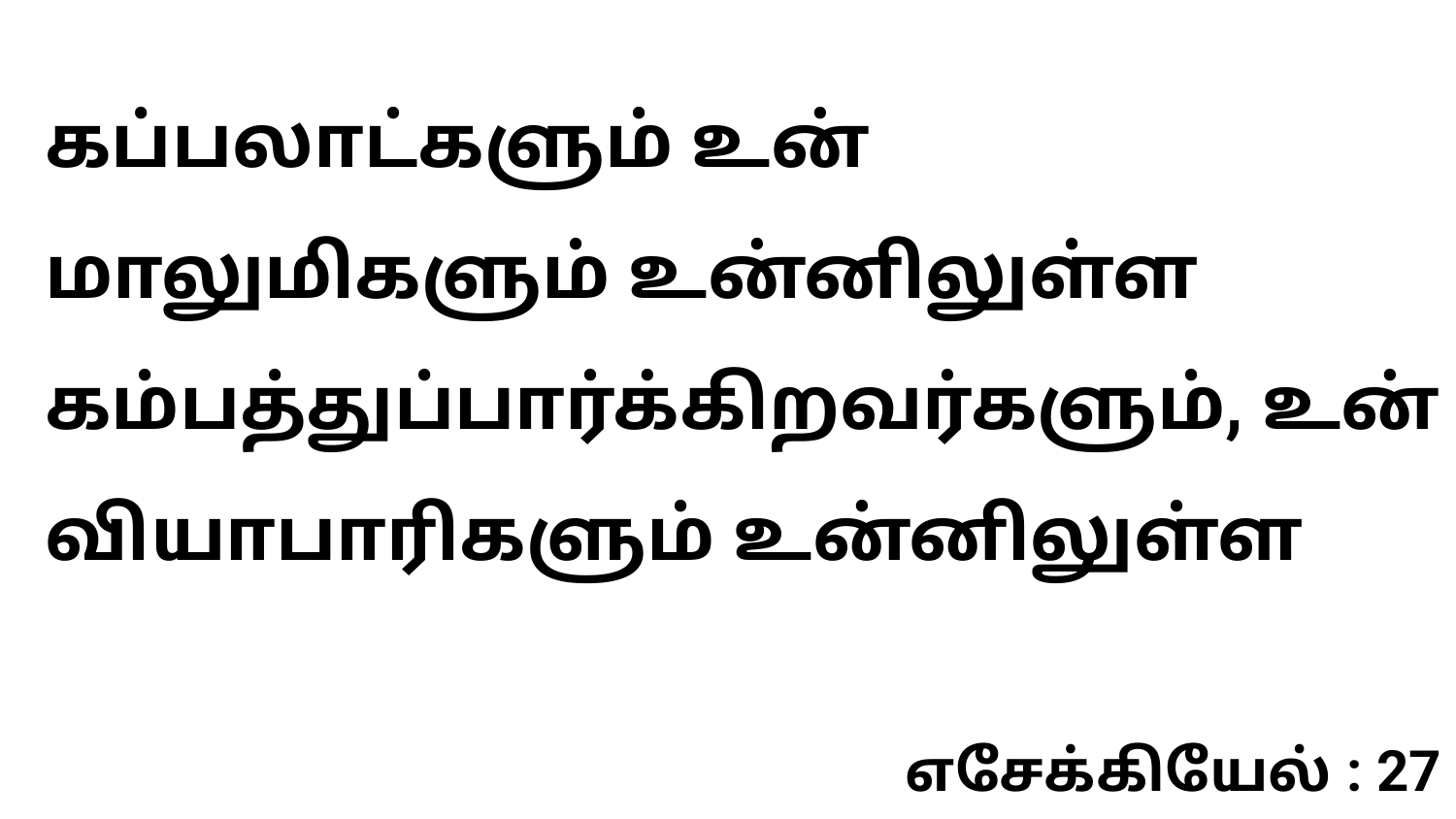

கப்பலாட்களும் உன் மாலுமிகளும் உன்னிலுள்ள கம்பத்துப்பார்க்கிறவர்களும், உன் வியாபாரிகளும் உன்னிலுள்ள
எசேக்கியேல் : 27